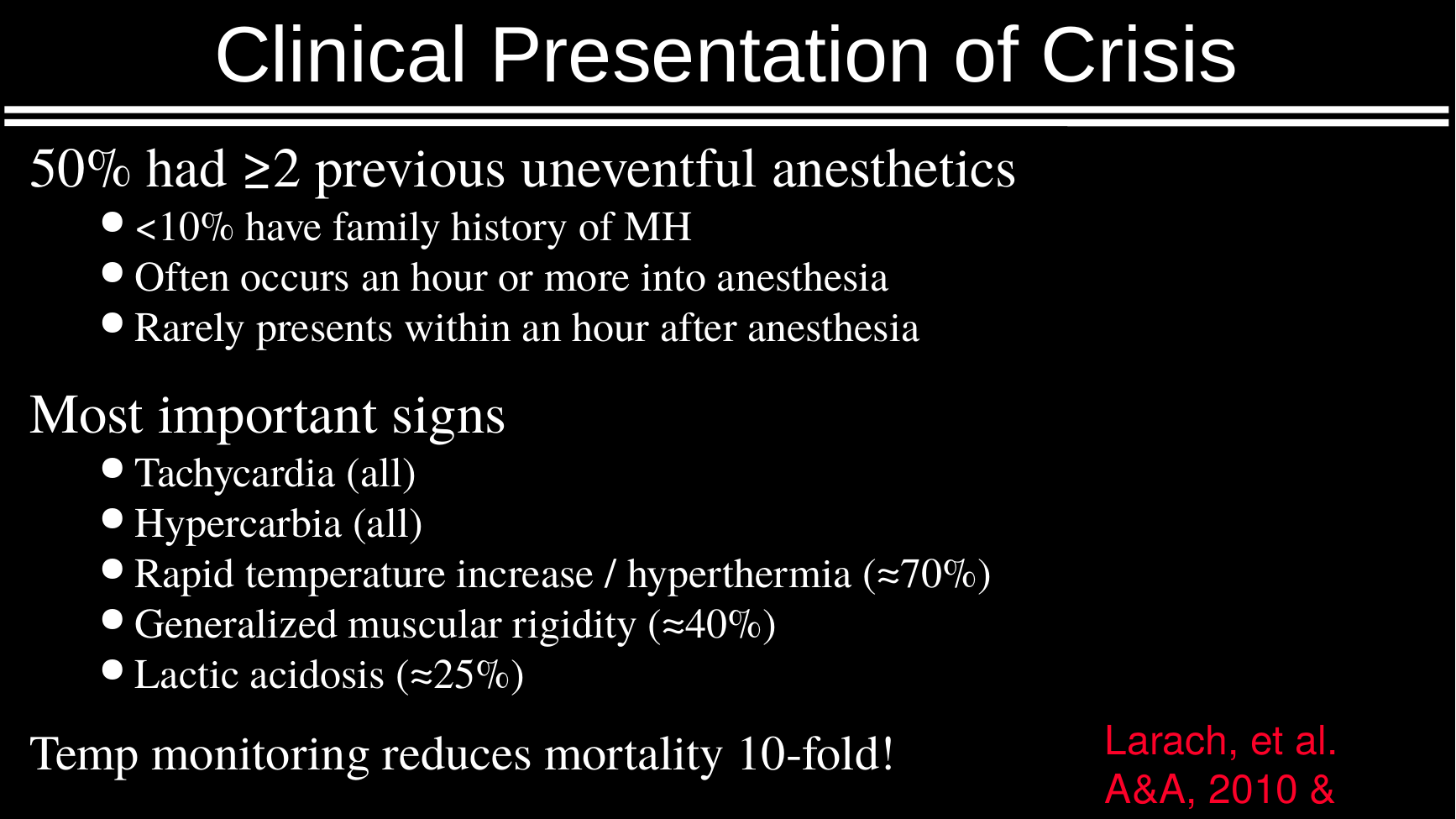

# Clinical Presentation of Crisis
50% had ≥2 previous uneventful anesthetics
<10% have family history of MH
Often occurs an hour or more into anesthesia
Rarely presents within an hour after anesthesia
Most important signs
Tachycardia (all)
Hypercarbia (all)
Rapid temperature increase / hyperthermia (≈70%)
Generalized muscular rigidity (≈40%)
Lactic acidosis (≈25%)
Temp monitoring reduces mortality 10-fold!
Larach, et al. A&A, 2010 & 2014